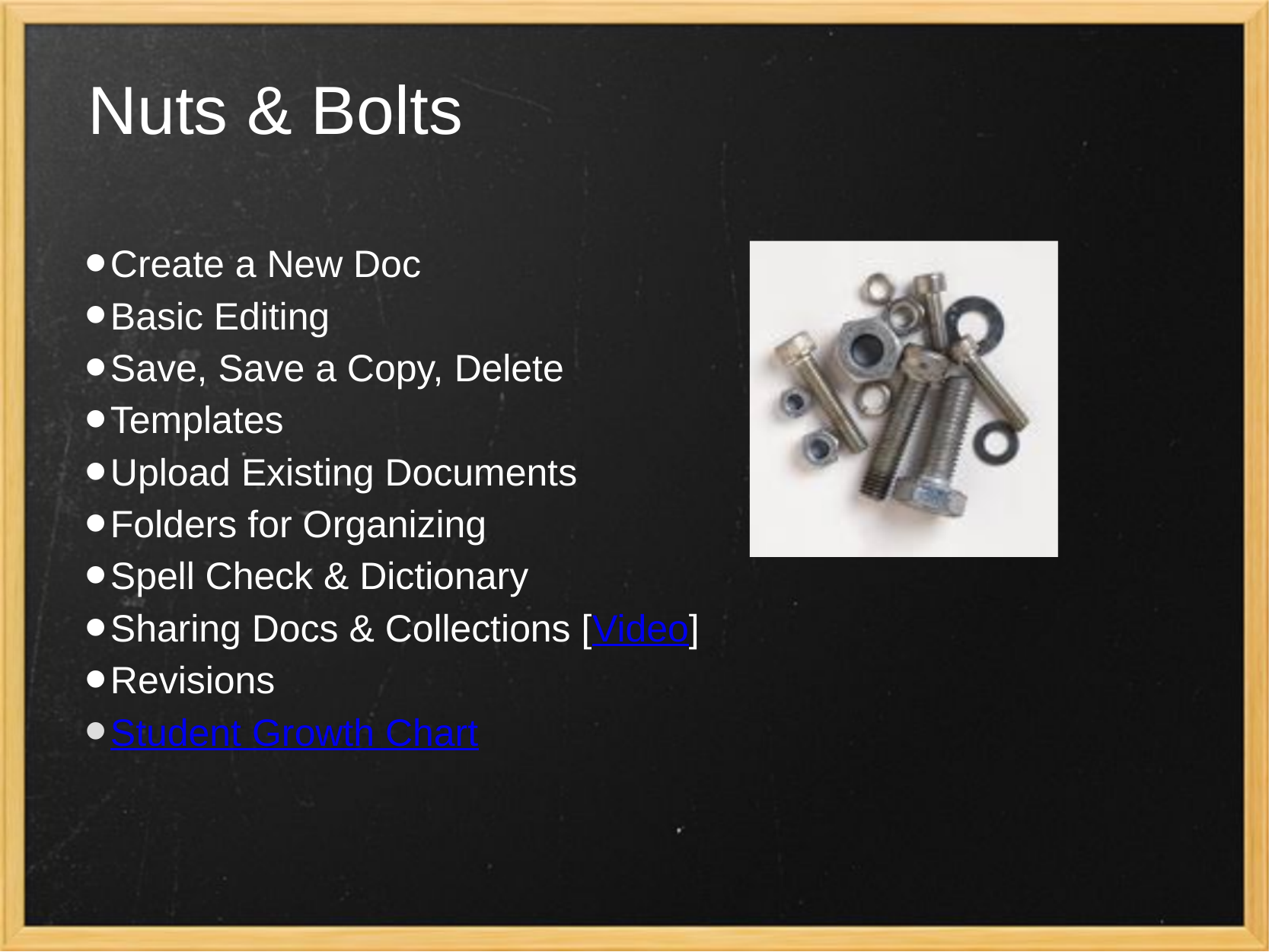

# Nuts & Bolts
Create a New Doc
Basic Editing
Save, Save a Copy, Delete
Templates
Upload Existing Documents
Folders for Organizing
Spell Check & Dictionary
Sharing Docs & Collections [Video]
Revisions
Student Growth Chart